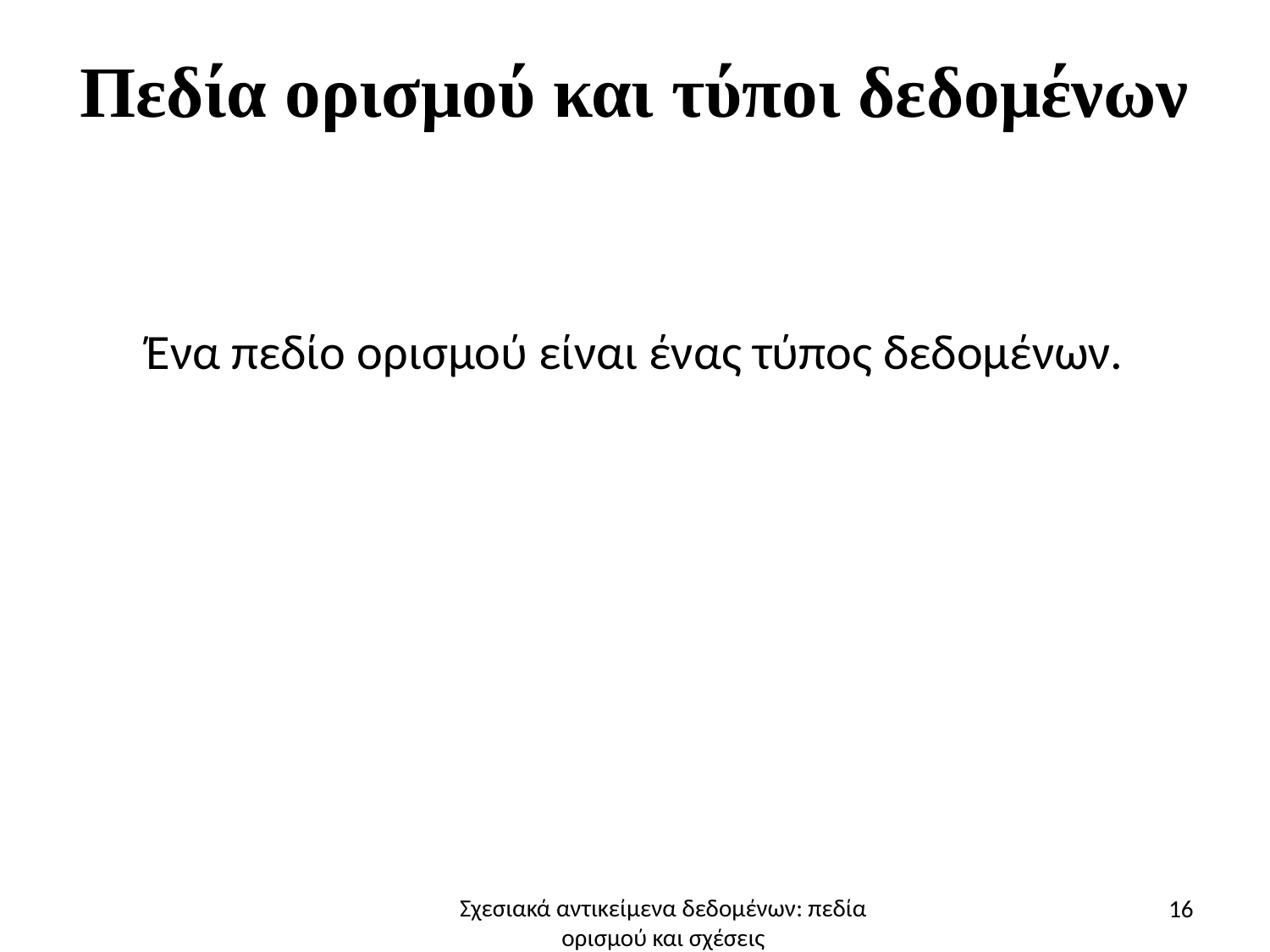

# Πεδία ορισμού και τύποι δεδομένων
Ένα πεδίο ορισμού είναι ένας τύπος δεδομένων.
16
Σχεσιακά αντικείμενα δεδομένων: πεδία ορισμού και σχέσεις